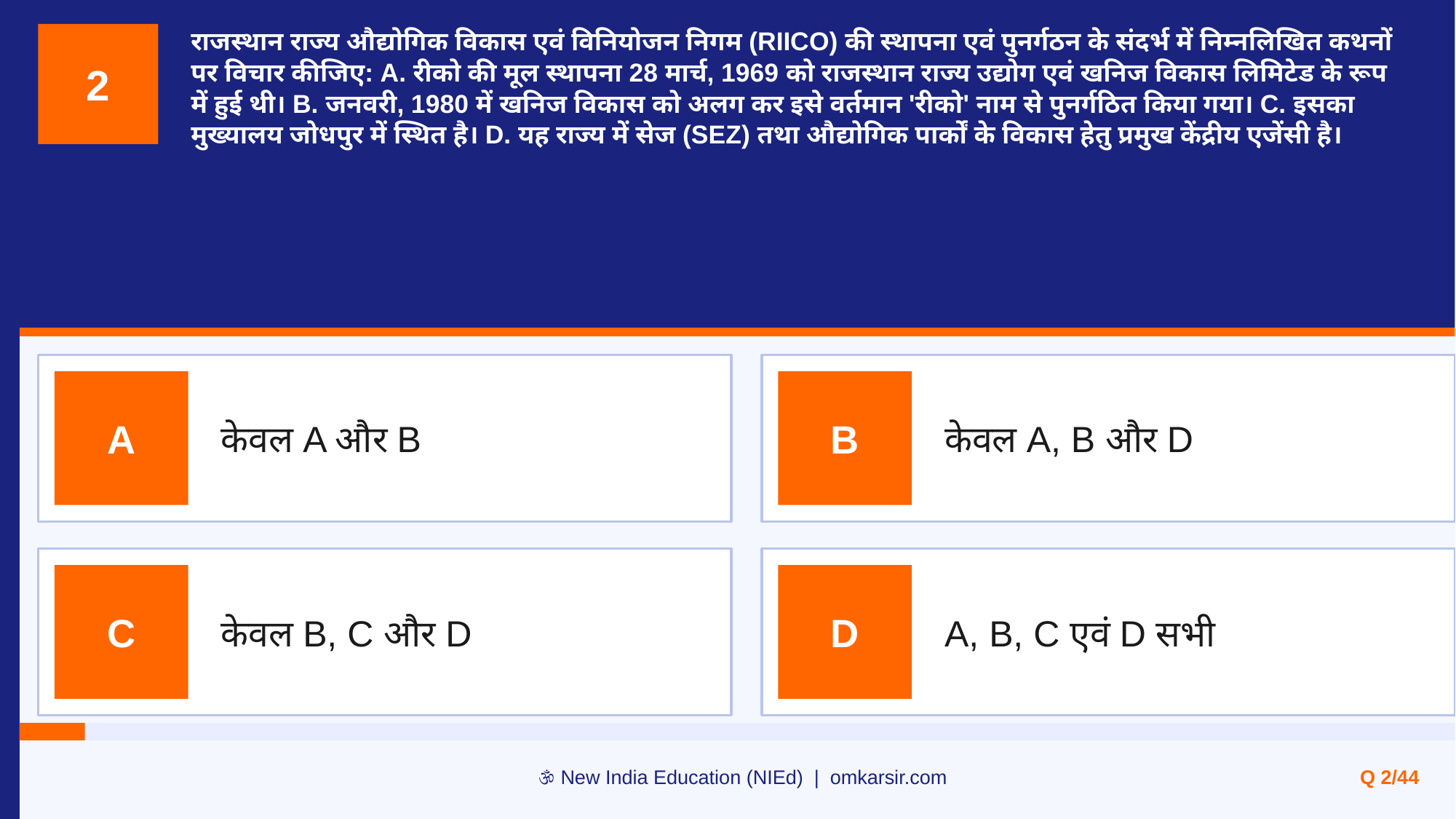

राजस्थान राज्य औद्योगिक विकास एवं विनियोजन निगम (RIICO) की स्थापना एवं पुनर्गठन के संदर्भ में निम्नलिखित कथनों पर विचार कीजिए: A. रीको की मूल स्थापना 28 मार्च, 1969 को राजस्थान राज्य उद्योग एवं खनिज विकास लिमिटेड के रूप में हुई थी। B. जनवरी, 1980 में खनिज विकास को अलग कर इसे वर्तमान 'रीको' नाम से पुनर्गठित किया गया। C. इसका मुख्यालय जोधपुर में स्थित है। D. यह राज्य में सेज (SEZ) तथा औद्योगिक पार्कों के विकास हेतु प्रमुख केंद्रीय एजेंसी है।
2

केवल A और B
केवल A, B और D
A
B

केवल B, C और D
A, B, C एवं D सभी
C
D

🕉️ New India Education (NIEd)  |  omkarsir.com
Q 2/44